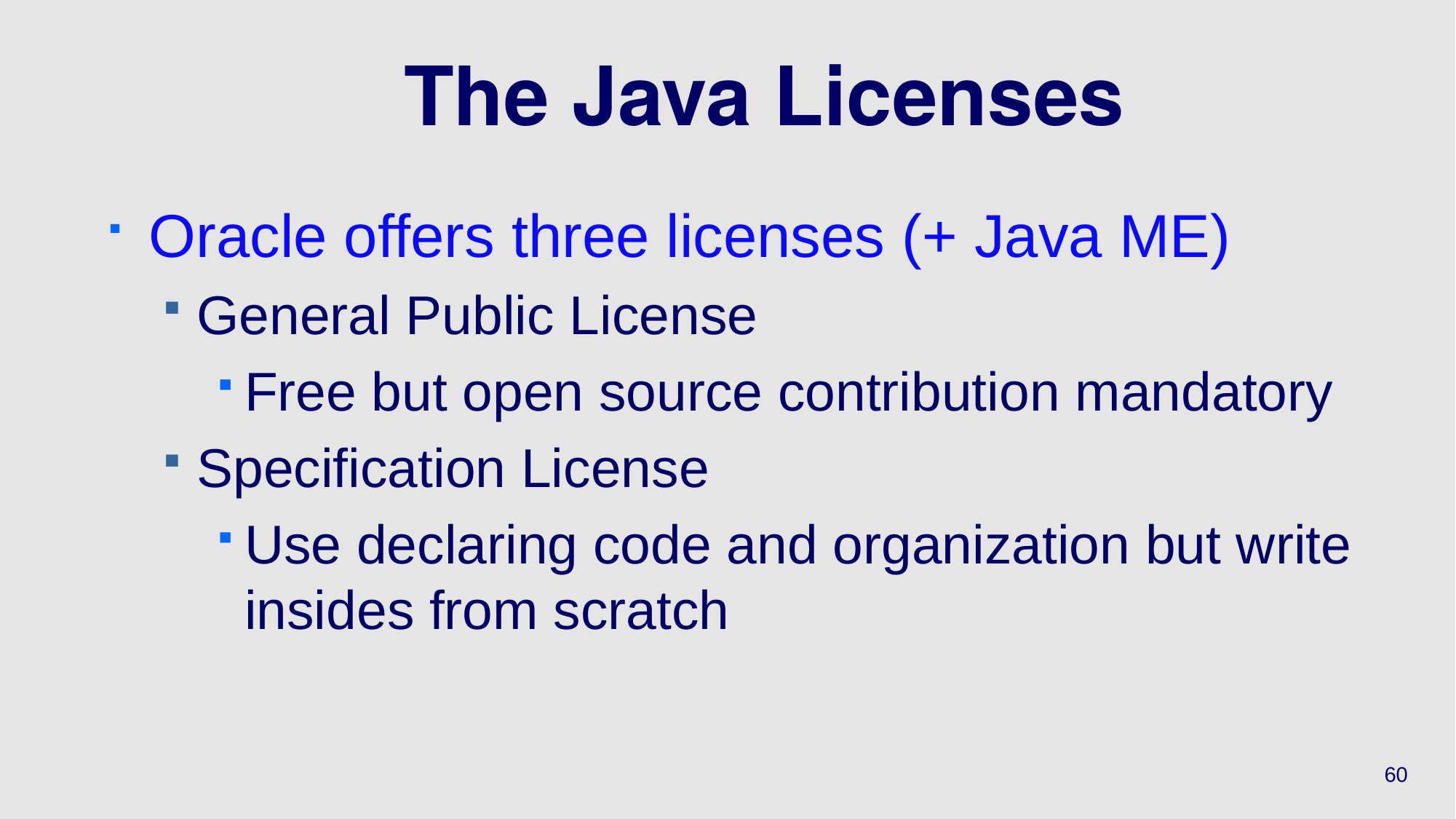

# The Java Licenses
Oracle offers three licenses (+ Java ME)
General Public License
Free but open source contribution mandatory
Specification License
Use declaring code and organization but write insides from scratch
60